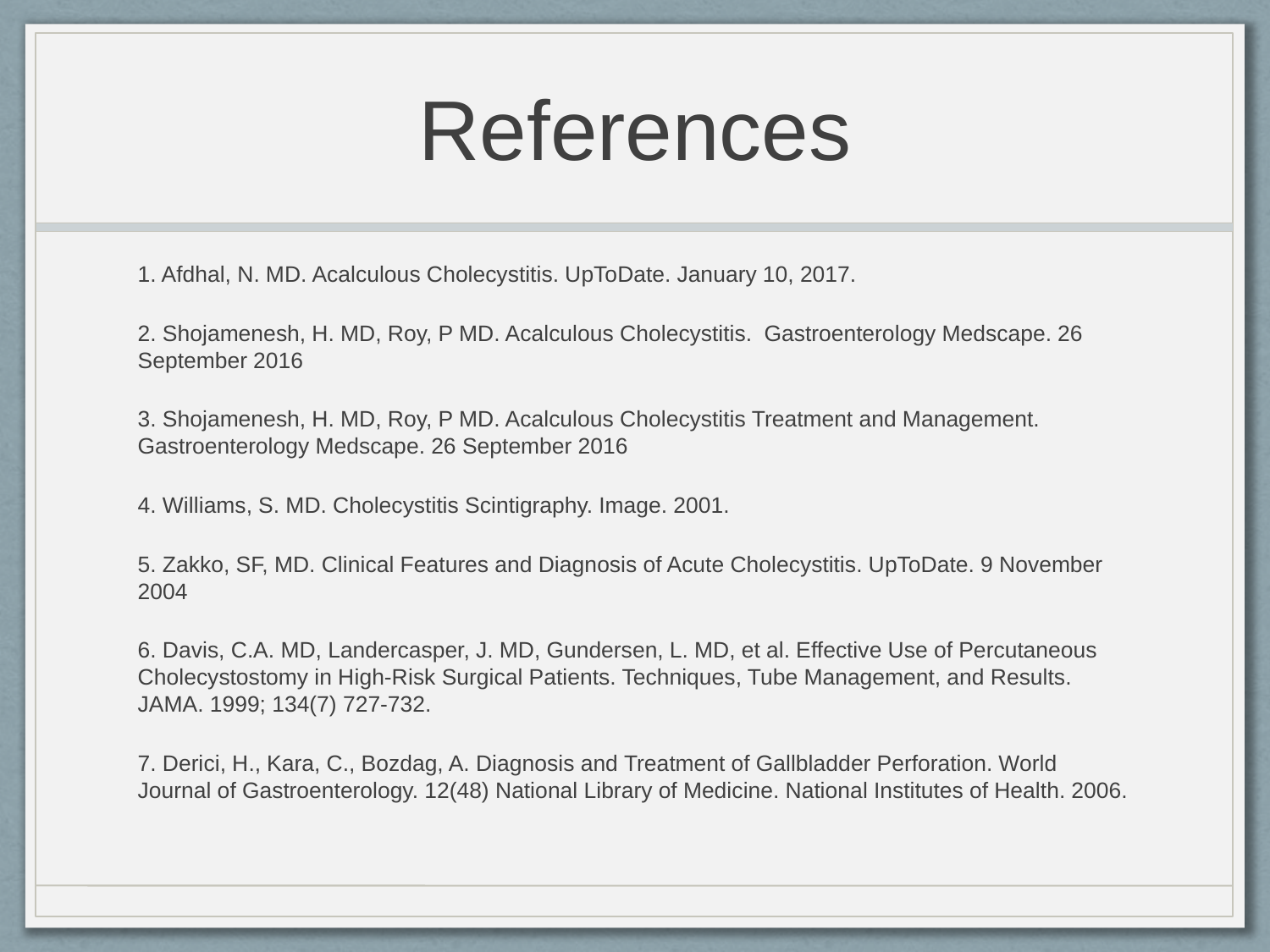

# References
1. Afdhal, N. MD. Acalculous Cholecystitis. UpToDate. January 10, 2017.
2. Shojamenesh, H. MD, Roy, P MD. Acalculous Cholecystitis.  Gastroenterology Medscape. 26 September 2016
3. Shojamenesh, H. MD, Roy, P MD. Acalculous Cholecystitis Treatment and Management.  Gastroenterology Medscape. 26 September 2016
4. Williams, S. MD. Cholecystitis Scintigraphy. Image. 2001.
5. Zakko, SF, MD. Clinical Features and Diagnosis of Acute Cholecystitis. UpToDate. 9 November 2004
6. Davis, C.A. MD, Landercasper, J. MD, Gundersen, L. MD, et al. Effective Use of Percutaneous Cholecystostomy in High-Risk Surgical Patients. Techniques, Tube Management, and Results. JAMA. 1999; 134(7) 727-732.
7. Derici, H., Kara, C., Bozdag, A. Diagnosis and Treatment of Gallbladder Perforation. World Journal of Gastroenterology. 12(48) National Library of Medicine. National Institutes of Health. 2006.